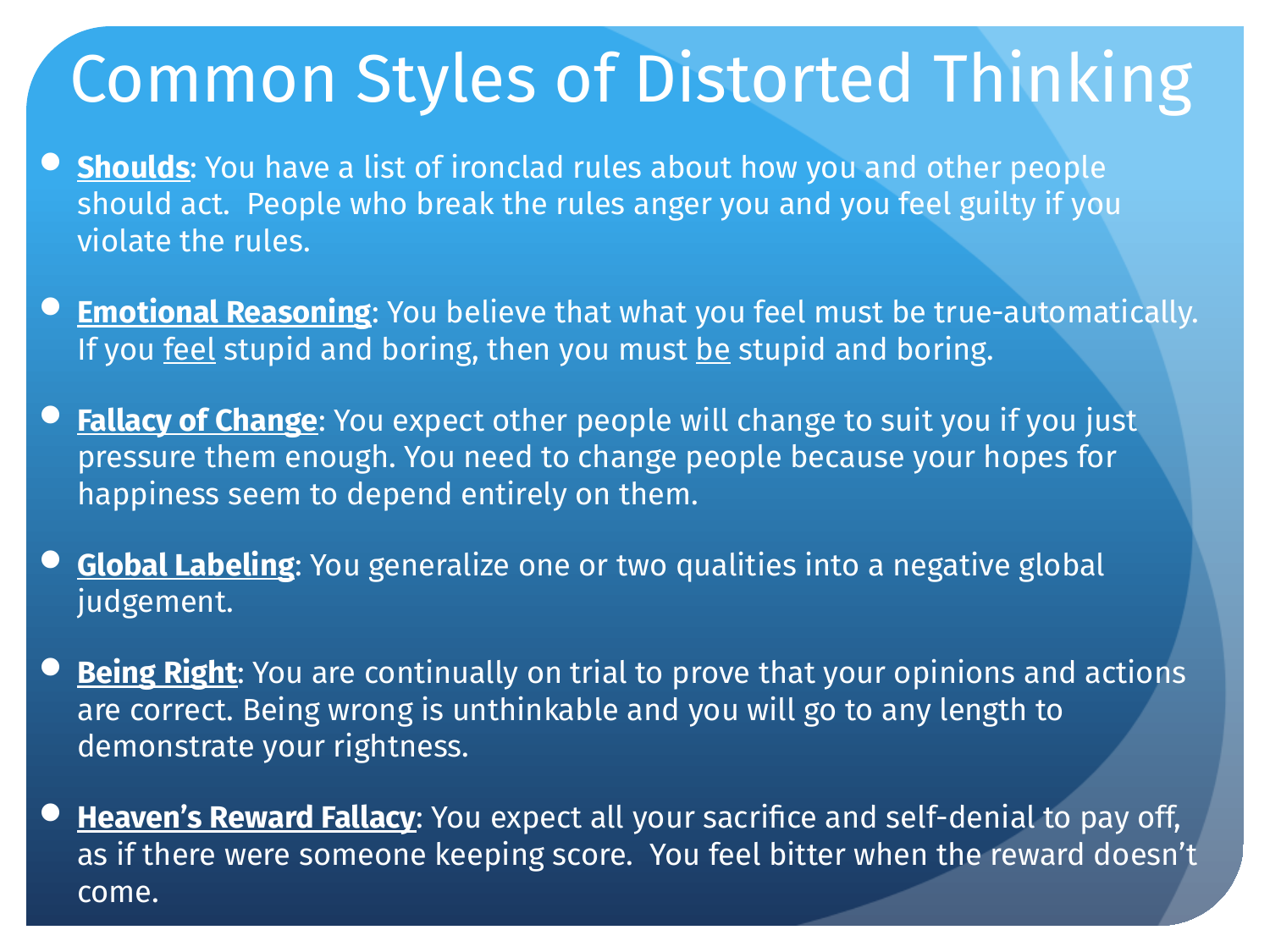

# Common Styles of Distorted Thinking
Shoulds: You have a list of ironclad rules about how you and other people should act.  People who break the rules anger you and you feel guilty if you violate the rules.
Emotional Reasoning: You believe that what you feel must be true-automatically. If you feel stupid and boring, then you must be stupid and boring.
Fallacy of Change: You expect other people will change to suit you if you just pressure them enough. You need to change people because your hopes for happiness seem to depend entirely on them.
Global Labeling: You generalize one or two qualities into a negative global judgement.
Being Right: You are continually on trial to prove that your opinions and actions are correct. Being wrong is unthinkable and you will go to any length to demonstrate your rightness.
Heaven’s Reward Fallacy: You expect all your sacrifice and self-denial to pay off, as if there were someone keeping score.  You feel bitter when the reward doesn’t come.